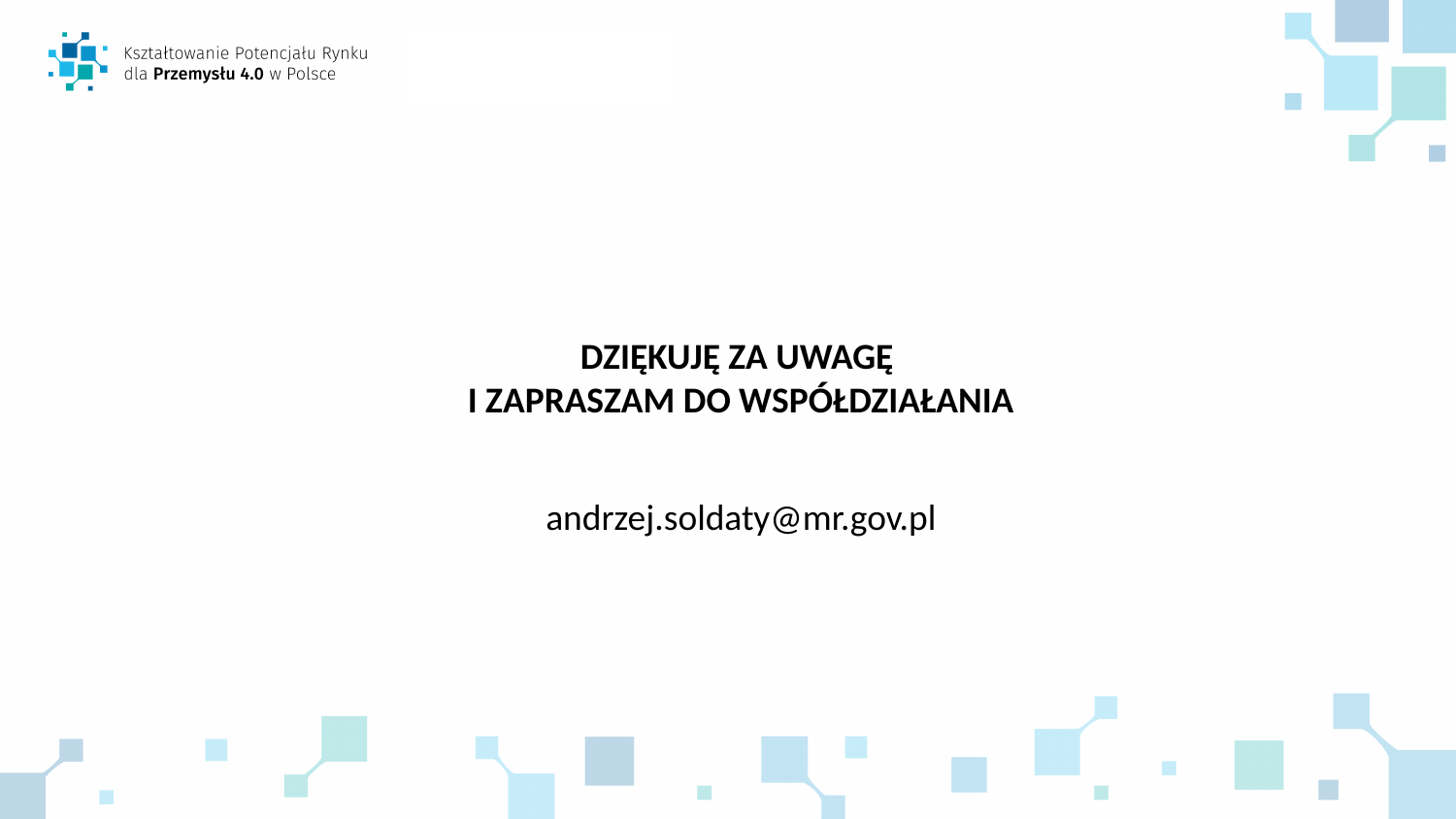

DZIĘKUJĘ ZA UWAGĘ
I ZAPRASZAM DO WSPÓŁDZIAŁANIA
andrzej.soldaty@mr.gov.pl